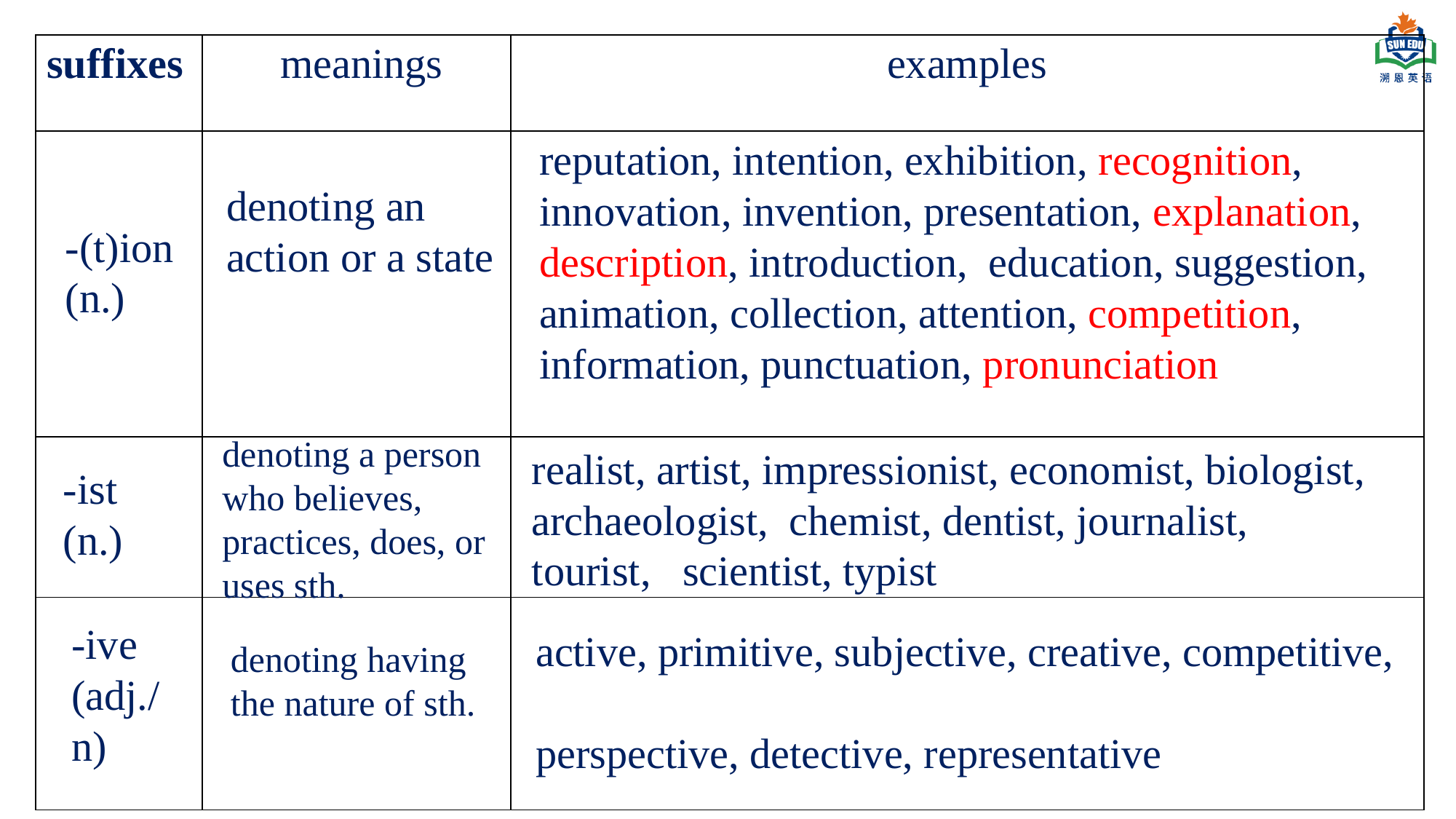

| suffixes | meanings | examples |
| --- | --- | --- |
|  |  |  |
|  |  |  |
|  |  |  |
reputation, intention, exhibition, recognition, innovation, invention, presentation, explanation, description, introduction,  education, suggestion, animation, collection, attention, competition, information, punctuation, pronunciation
denoting an action or a state
-(t)ion
(n.)
denoting a person who believes, practices, does, or uses sth.
realist, artist, impressionist, economist, biologist,  archaeologist,  chemist, dentist, journalist,  tourist,   scientist, typist
-ist
(n.)
-ive
(adj./n)
active, primitive, subjective, creative, competitive,
perspective, detective, representative
denoting having the nature of sth.